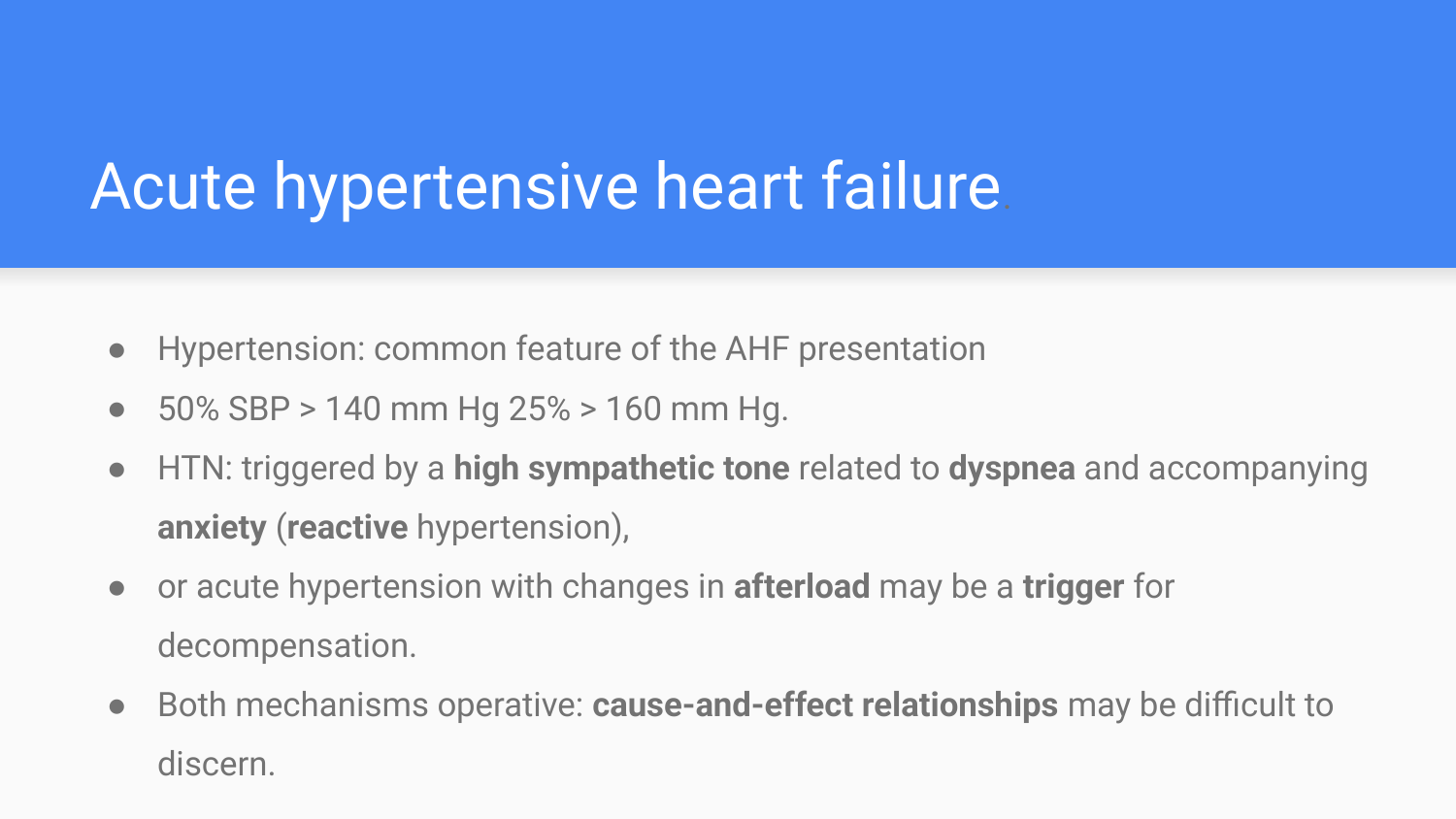

# Acute hypertensive heart failure.
Hypertension: common feature of the AHF presentation
50% SBP > 140 mm Hg 25% > 160 mm Hg.
HTN: triggered by a high sympathetic tone related to dyspnea and accompanying anxiety (reactive hypertension),
or acute hypertension with changes in afterload may be a trigger for decompensation.
Both mechanisms operative: cause-and-effect relationships may be difficult to discern.